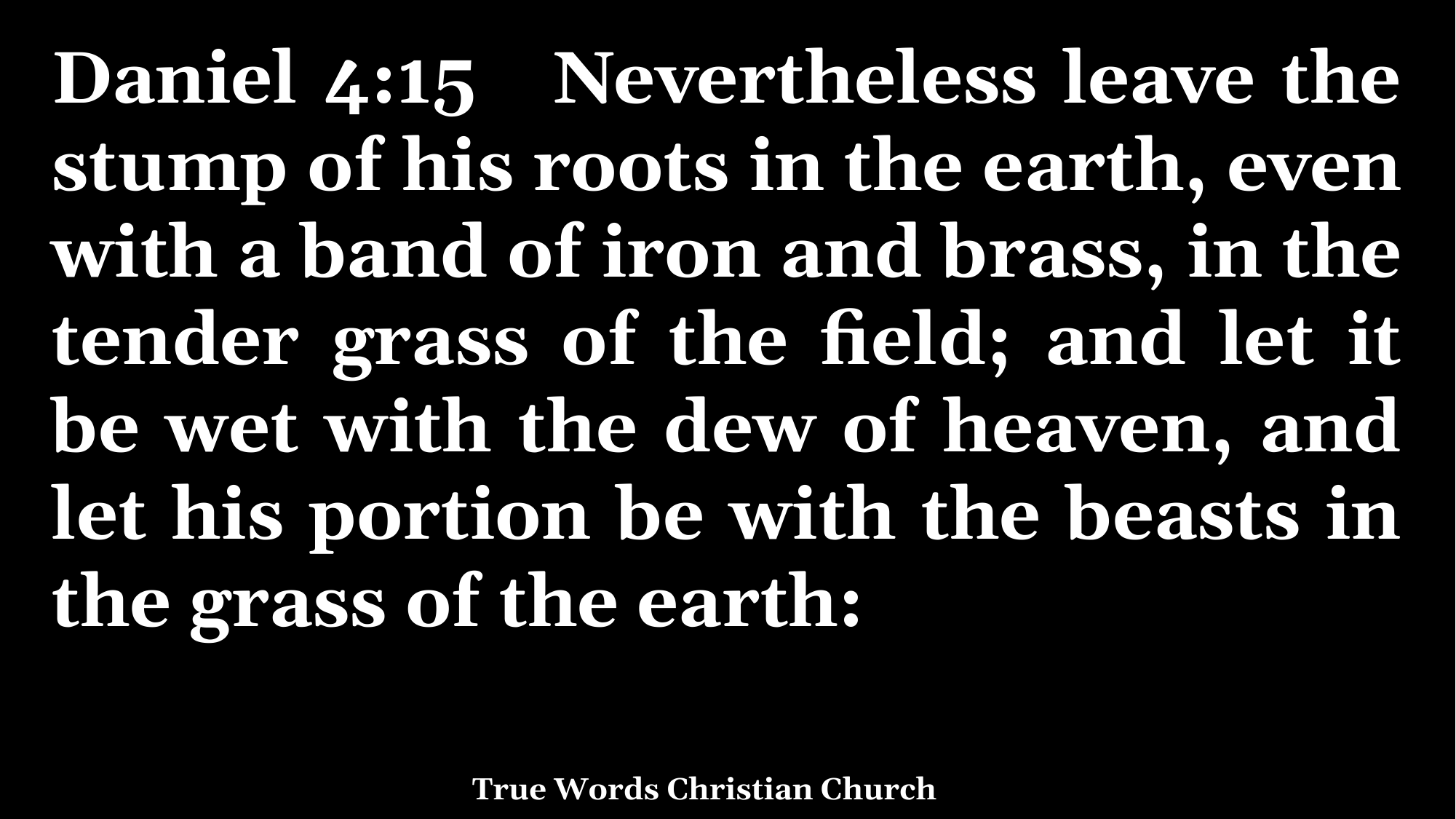

Daniel 4:15   Nevertheless leave the stump of his roots in the earth, even with a band of iron and brass, in the tender grass of the field; and let it be wet with the dew of heaven, and let his portion be with the beasts in the grass of the earth:
True Words Christian Church